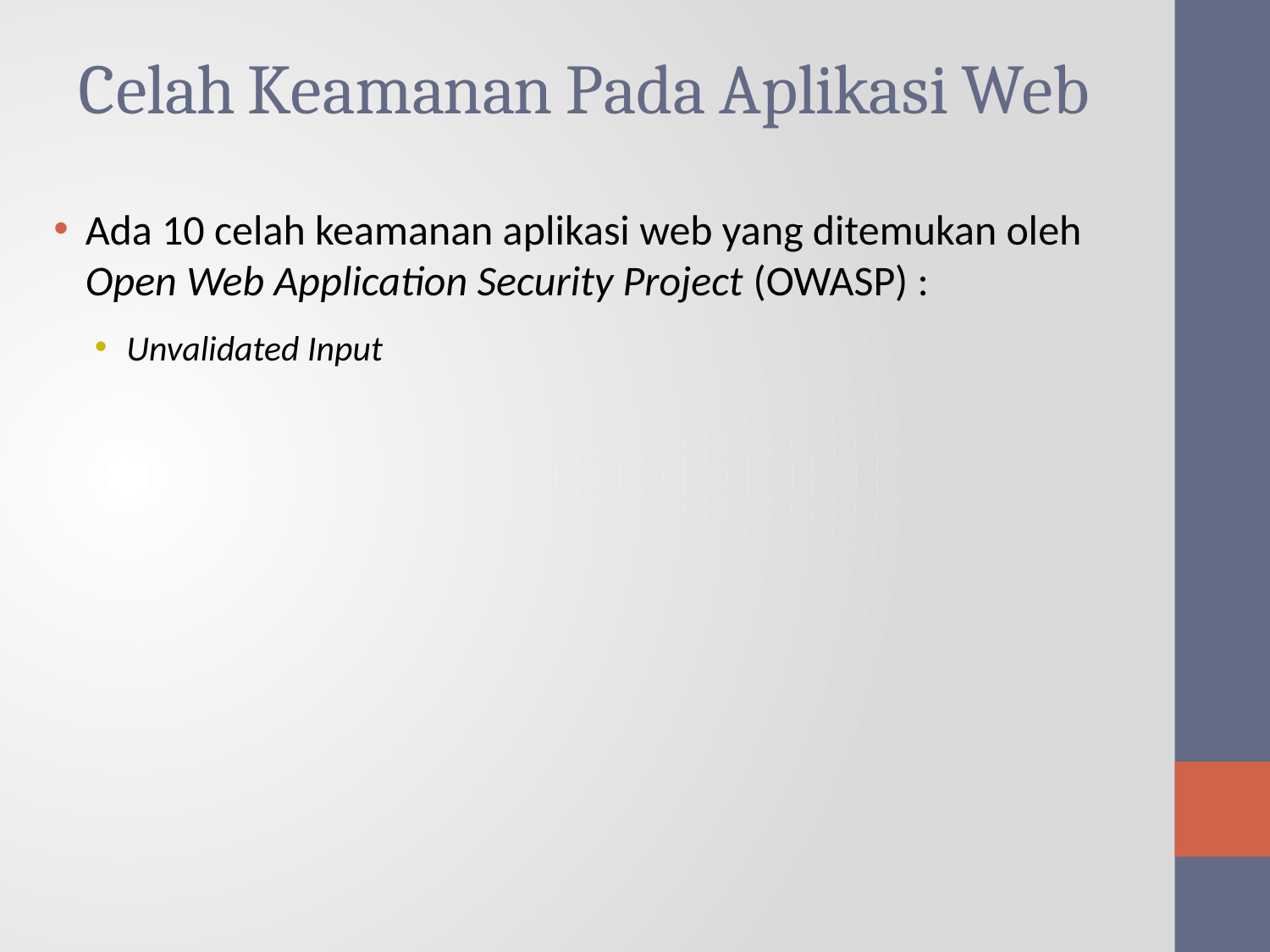

# Celah Keamanan Pada Aplikasi Web
Ada 10 celah keamanan aplikasi web yang ditemukan oleh Open Web Application Security Project (OWASP) :
Unvalidated Input